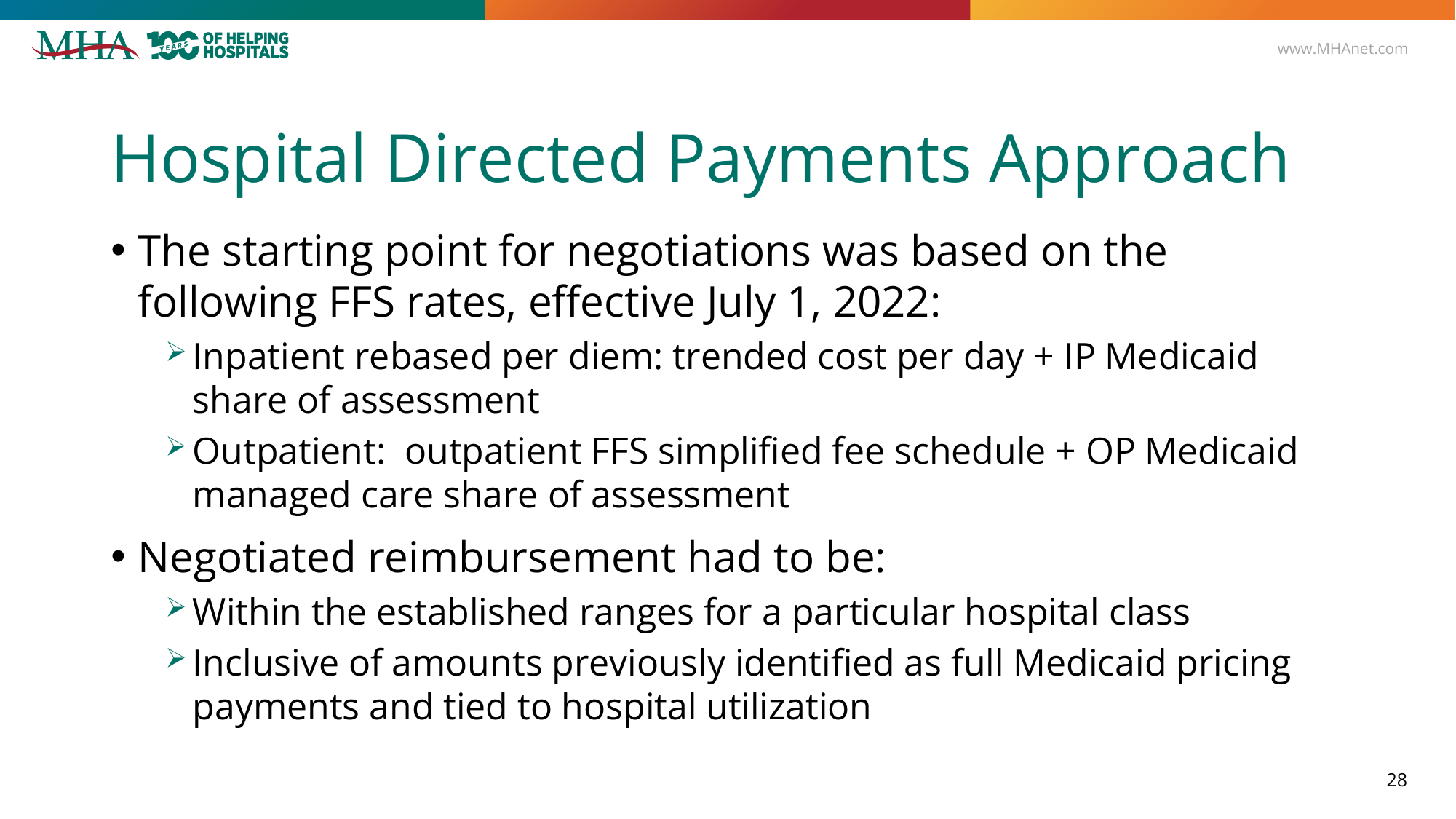

# Hospital Directed Payments Approach
The starting point for negotiations was based on the following FFS rates, effective July 1, 2022:
Inpatient rebased per diem: trended cost per day + IP Medicaid share of assessment
Outpatient:  outpatient FFS simplified fee schedule + OP Medicaid managed care share of assessment
Negotiated reimbursement had to be:
Within the established ranges for a particular hospital class
Inclusive of amounts previously identified as full Medicaid pricing payments and tied to hospital utilization
28